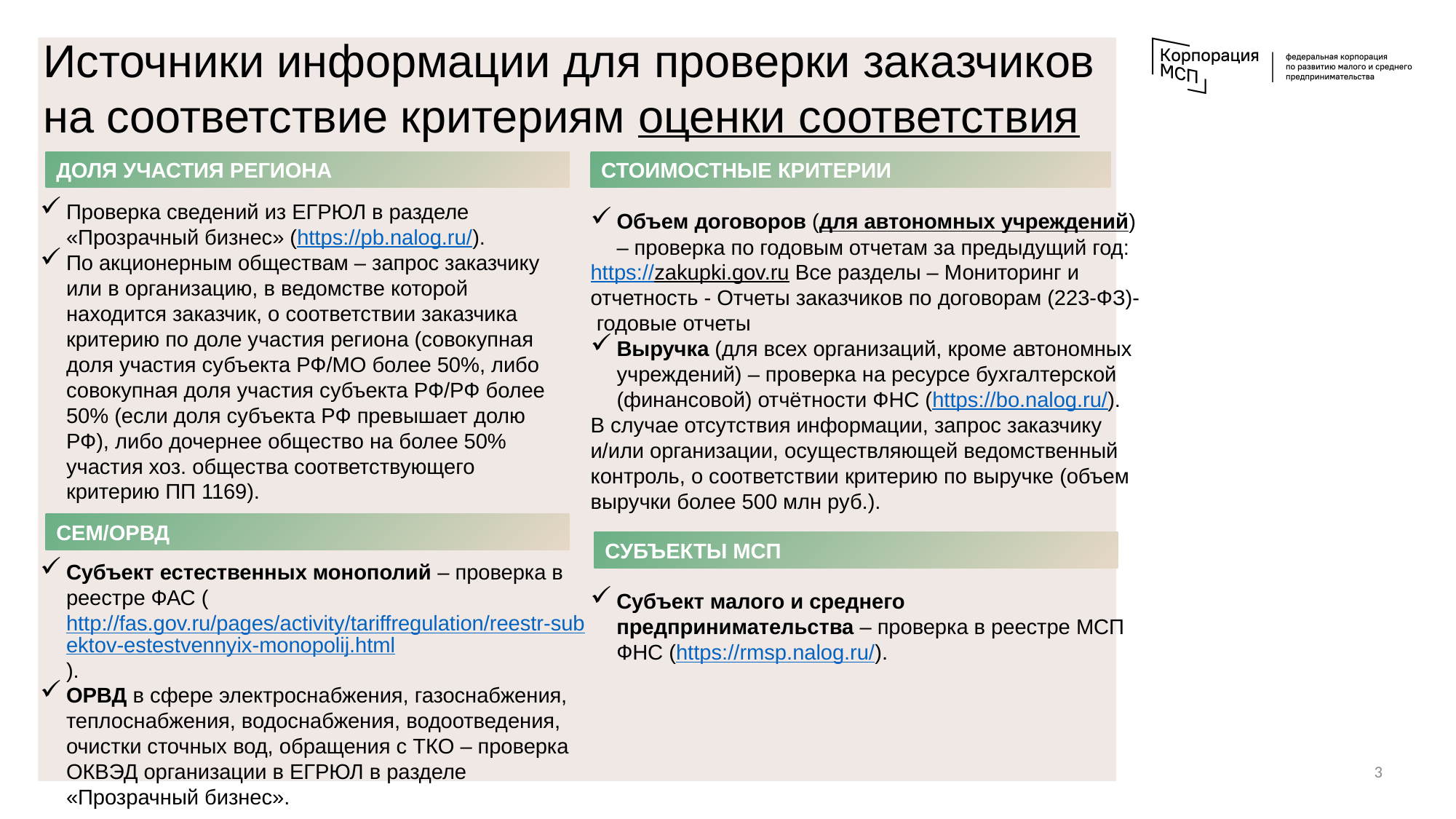

Источники информации для проверки заказчиков
на соответствие критериям оценки соответствия
ДОЛЯ УЧАСТИЯ РЕГИОНА
СТОИМОСТНЫЕ КРИТЕРИИ
Проверка сведений из ЕГРЮЛ в разделе «Прозрачный бизнес» (https://pb.nalog.ru/).
По акционерным обществам – запрос заказчику
или в организацию, в ведомстве которой находится заказчик, о соответствии заказчика критерию по доле участия региона (совокупная доля участия субъекта РФ/МО более 50%, либо совокупная доля участия субъекта РФ/РФ более 50% (если доля субъекта РФ превышает долю РФ), либо дочернее общество на более 50% участия хоз. общества соответствующего критерию ПП 1169).

Объем договоров (для автономных учреждений) – проверка по годовым отчетам за предыдущий год:
https://zakupki.gov.ru Все разделы – Мониторинг и отчетность - Отчеты заказчиков по договорам (223-ФЗ)-
 годовые отчеты
Выручка (для всех организаций, кроме автономных учреждений) – проверка на ресурсе бухгалтерской (финансовой) отчётности ФНС (https://bo.nalog.ru/).
В случае отсутствия информации, запрос заказчику и/или организации, осуществляющей ведомственный контроль, о соответствии критерию по выручке (объем выручки более 500 млн руб.).
СЕМ/ОРВД
СУБЪЕКТЫ МСП
Субъект естественных монополий – проверка в реестре ФАС (http://fas.gov.ru/pages/activity/tariffregulation/reestr-subektov-estestvennyix-monopolij.html).
ОРВД в сфере электроснабжения, газоснабжения, теплоснабжения, водоснабжения, водоотведения, очистки сточных вод, обращения с ТКО – проверка ОКВЭД организации в ЕГРЮЛ в разделе «Прозрачный бизнес».
Субъект малого и среднего предпринимательства – проверка в реестре МСП ФНС (https://rmsp.nalog.ru/).
3